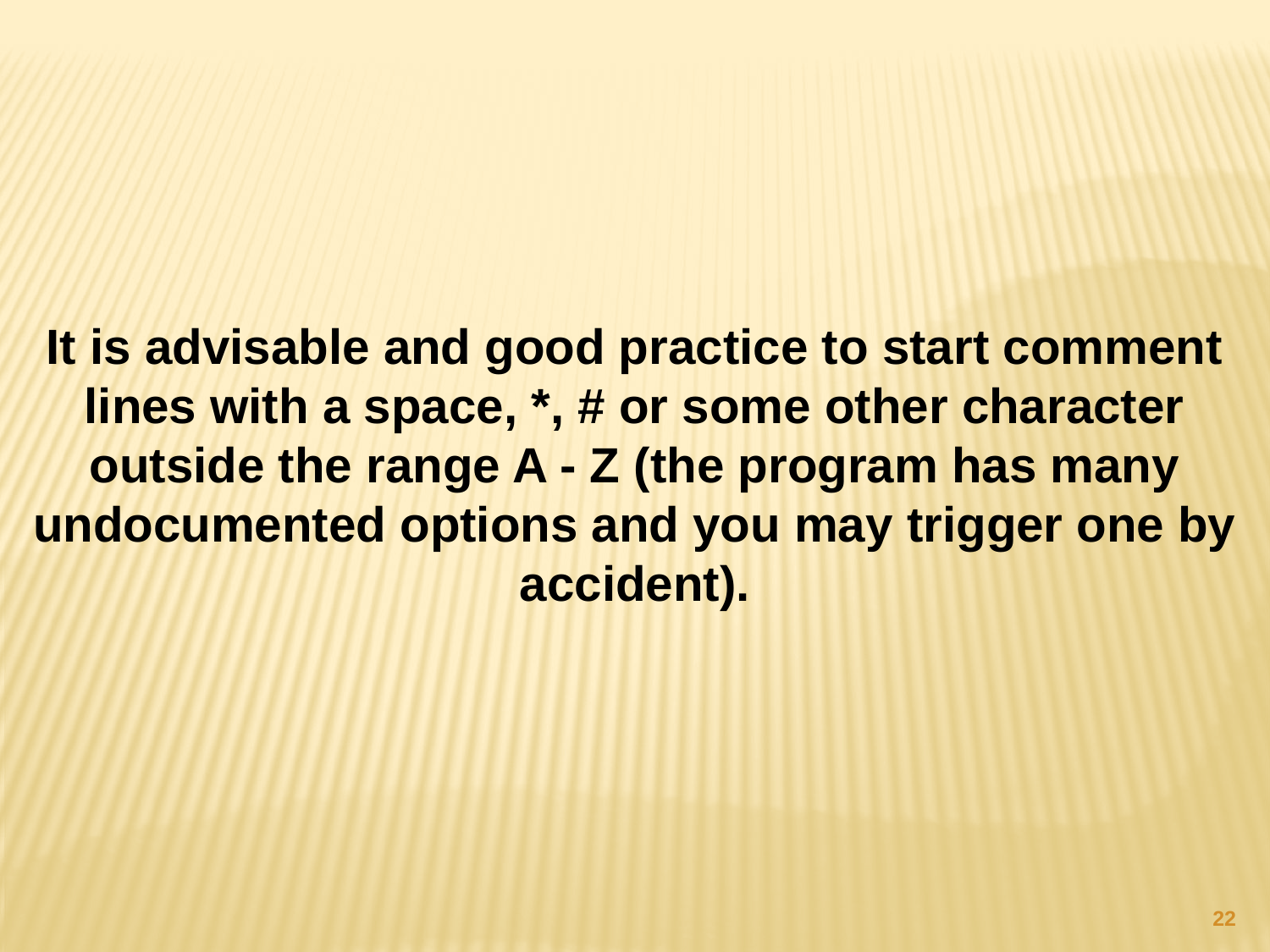

It is advisable and good practice to start comment lines with a space, *, # or some other character outside the range A - Z (the program has many undocumented options and you may trigger one by accident).
22